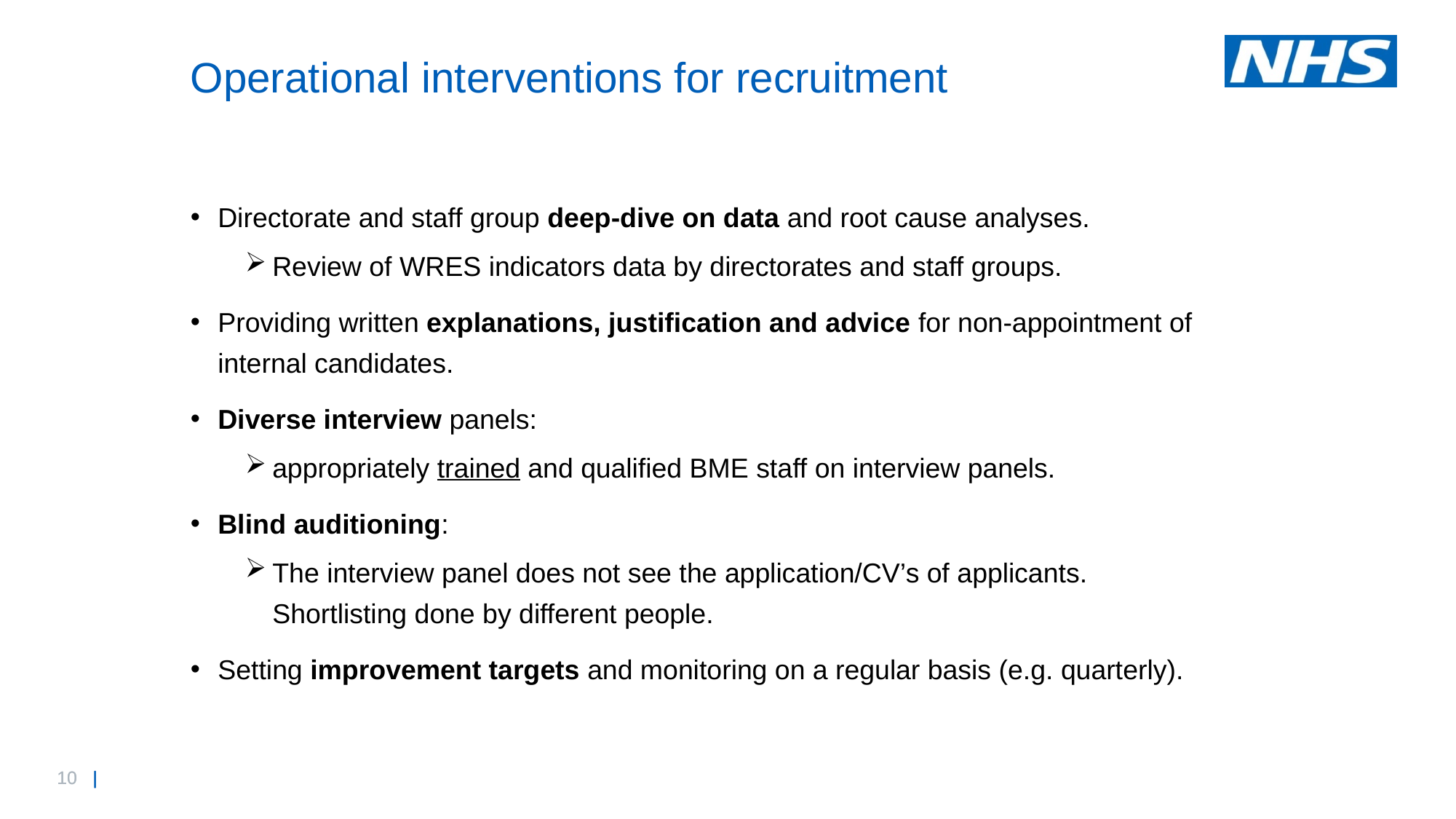

.
# Operational interventions for recruitment
Directorate and staff group deep-dive on data and root cause analyses.
Review of WRES indicators data by directorates and staff groups.
Providing written explanations, justification and advice for non-appointment of internal candidates.
Diverse interview panels:
appropriately trained and qualified BME staff on interview panels.
Blind auditioning:
The interview panel does not see the application/CV’s of applicants. Shortlisting done by different people.
Setting improvement targets and monitoring on a regular basis (e.g. quarterly).